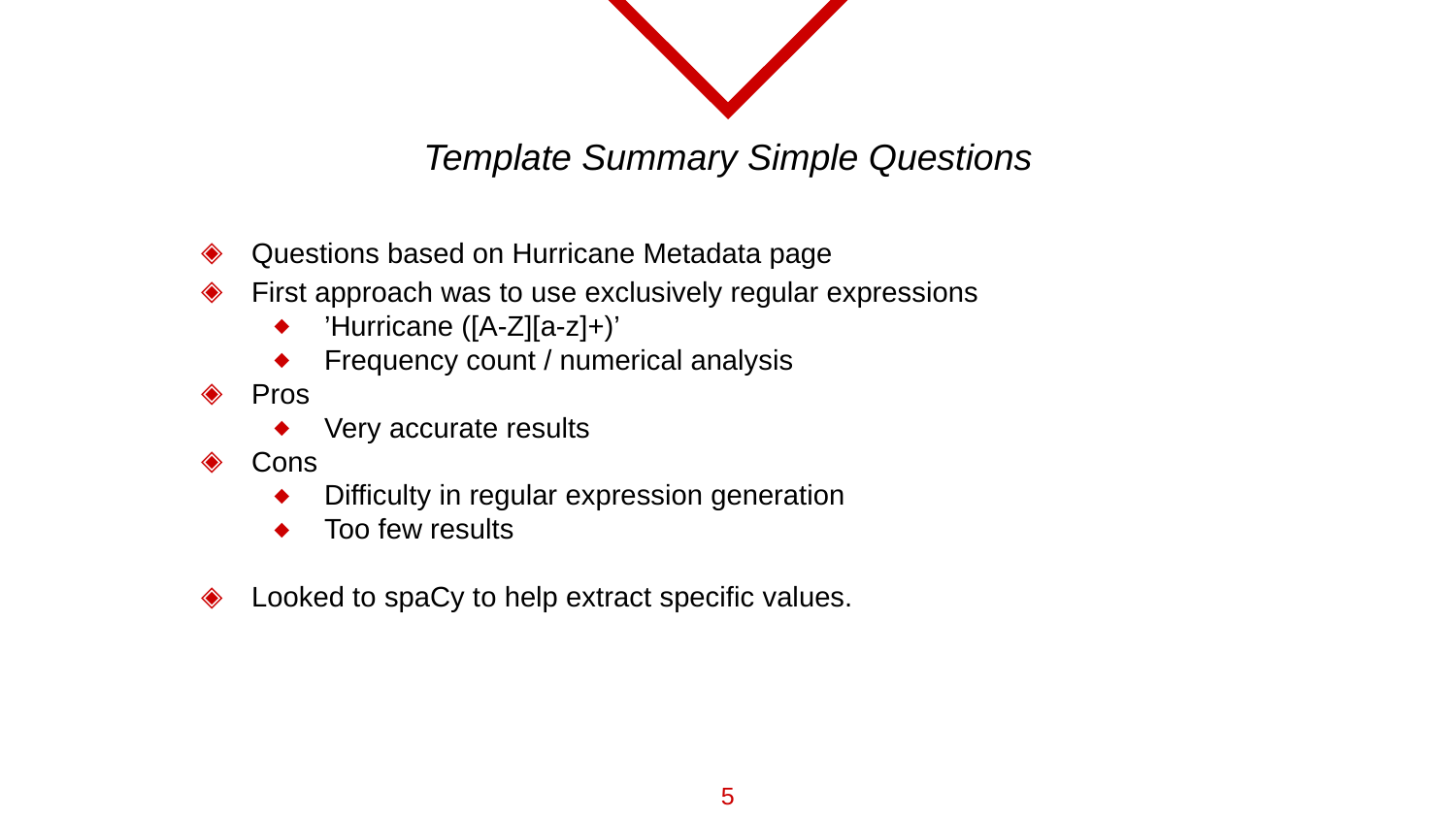

# Template Summary Simple Questions
Questions based on Hurricane Metadata page
First approach was to use exclusively regular expressions
’Hurricane ([A-Z][a-z]+)’
Frequency count / numerical analysis
Pros
Very accurate results
Cons
Difficulty in regular expression generation
Too few results

Looked to spaCy to help extract specific values.
5